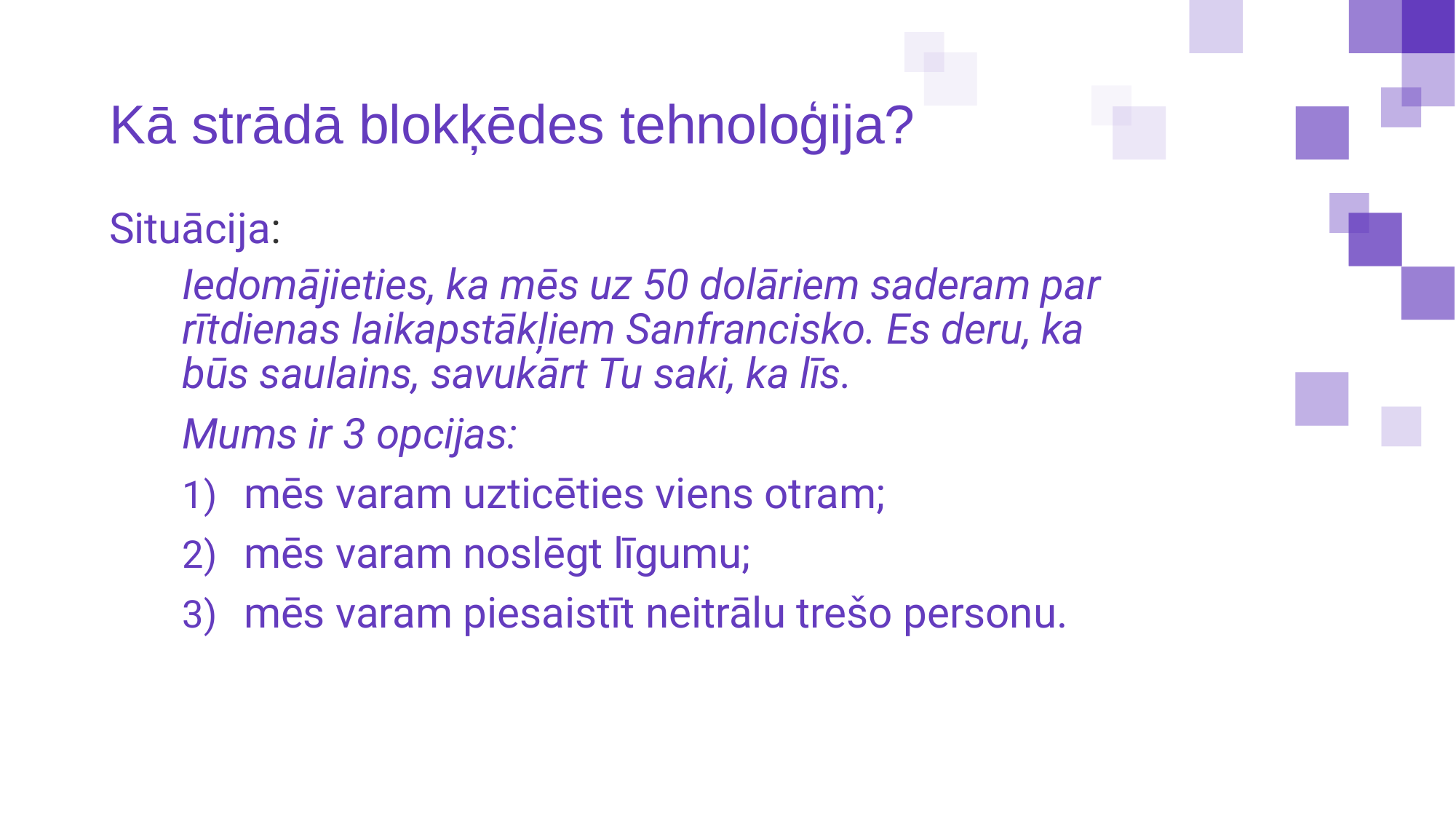

Kā strādā blokķēdes tehnoloģija?
Situācija:
Iedomājieties, ka mēs uz 50 dolāriem saderam par rītdienas laikapstākļiem Sanfrancisko. Es deru, ka būs saulains, savukārt Tu saki, ka līs.
Mums ir 3 opcijas:
mēs varam uzticēties viens otram;
mēs varam noslēgt līgumu;
mēs varam piesaistīt neitrālu trešo personu.